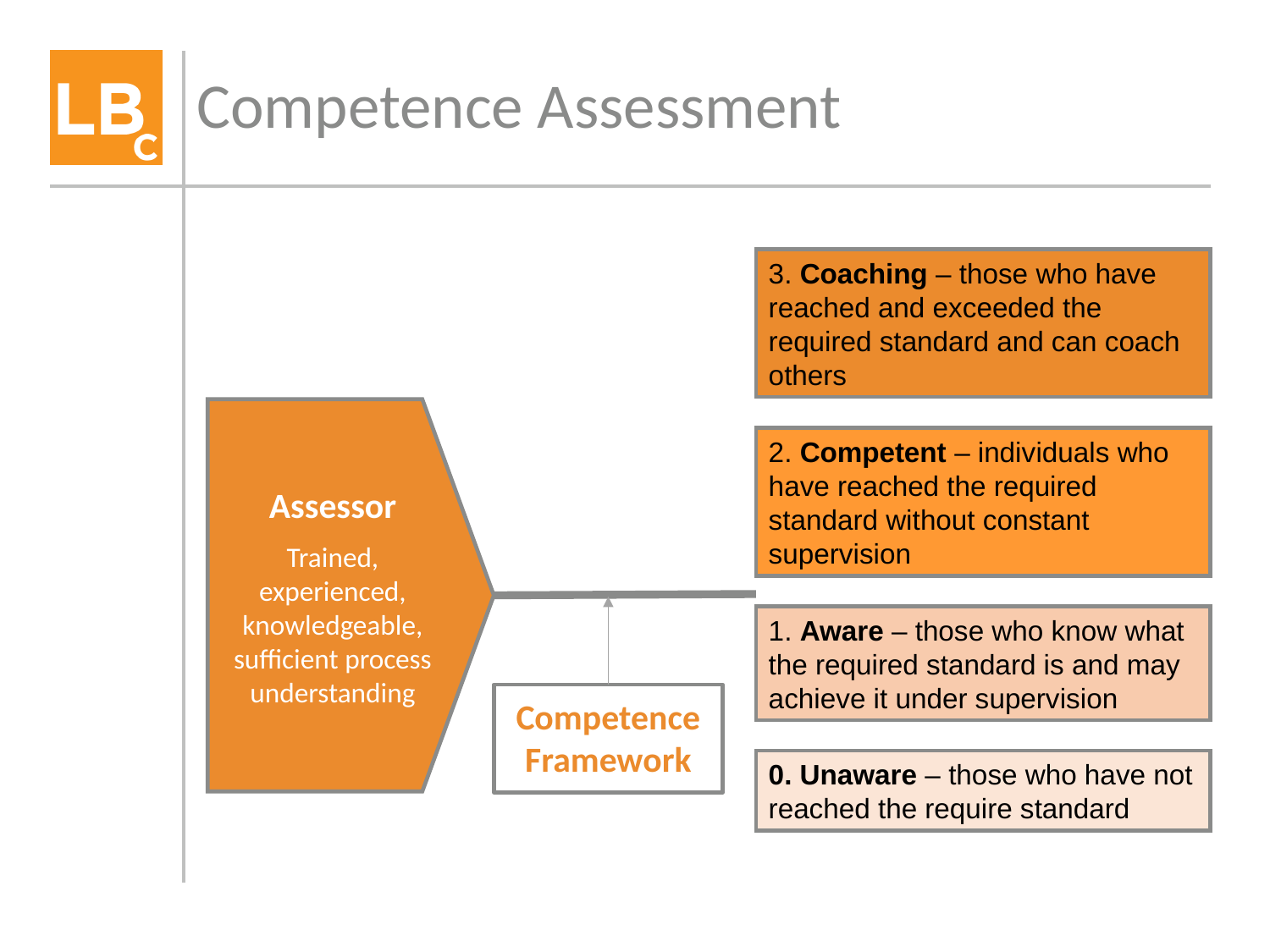

# Competence Assessment

3. Coaching – those who have reached and exceeded the required standard and can coach others
Assessor
Trained, experienced, knowledgeable, sufficient process understanding
2. Competent – individuals who have reached the required standard without constant supervision
1. Aware – those who know what the required standard is and may achieve it under supervision
Competence Framework
0. Unaware – those who have not reached the require standard